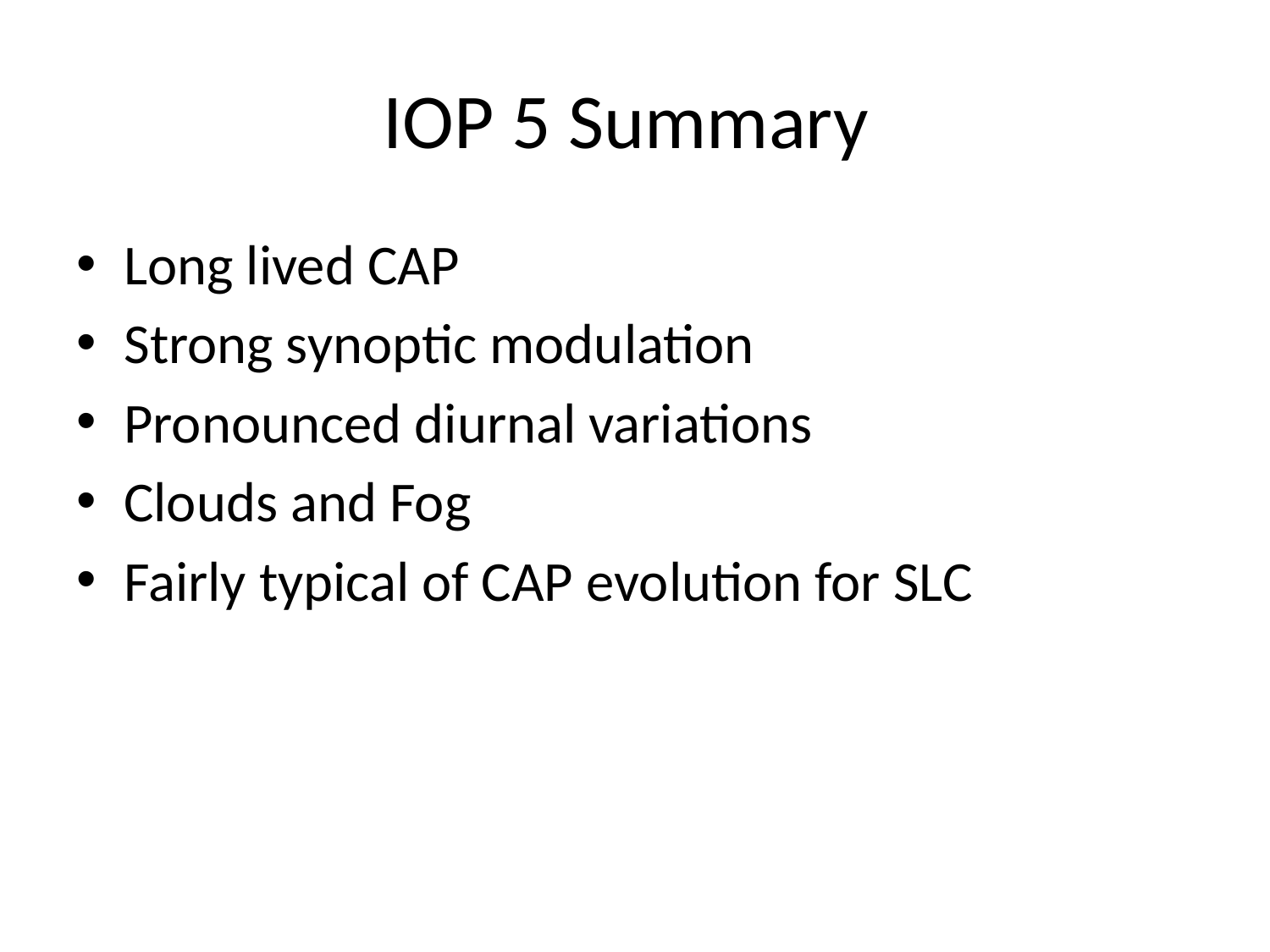

# IOP 5 Summary
Long lived CAP
Strong synoptic modulation
Pronounced diurnal variations
Clouds and Fog
Fairly typical of CAP evolution for SLC